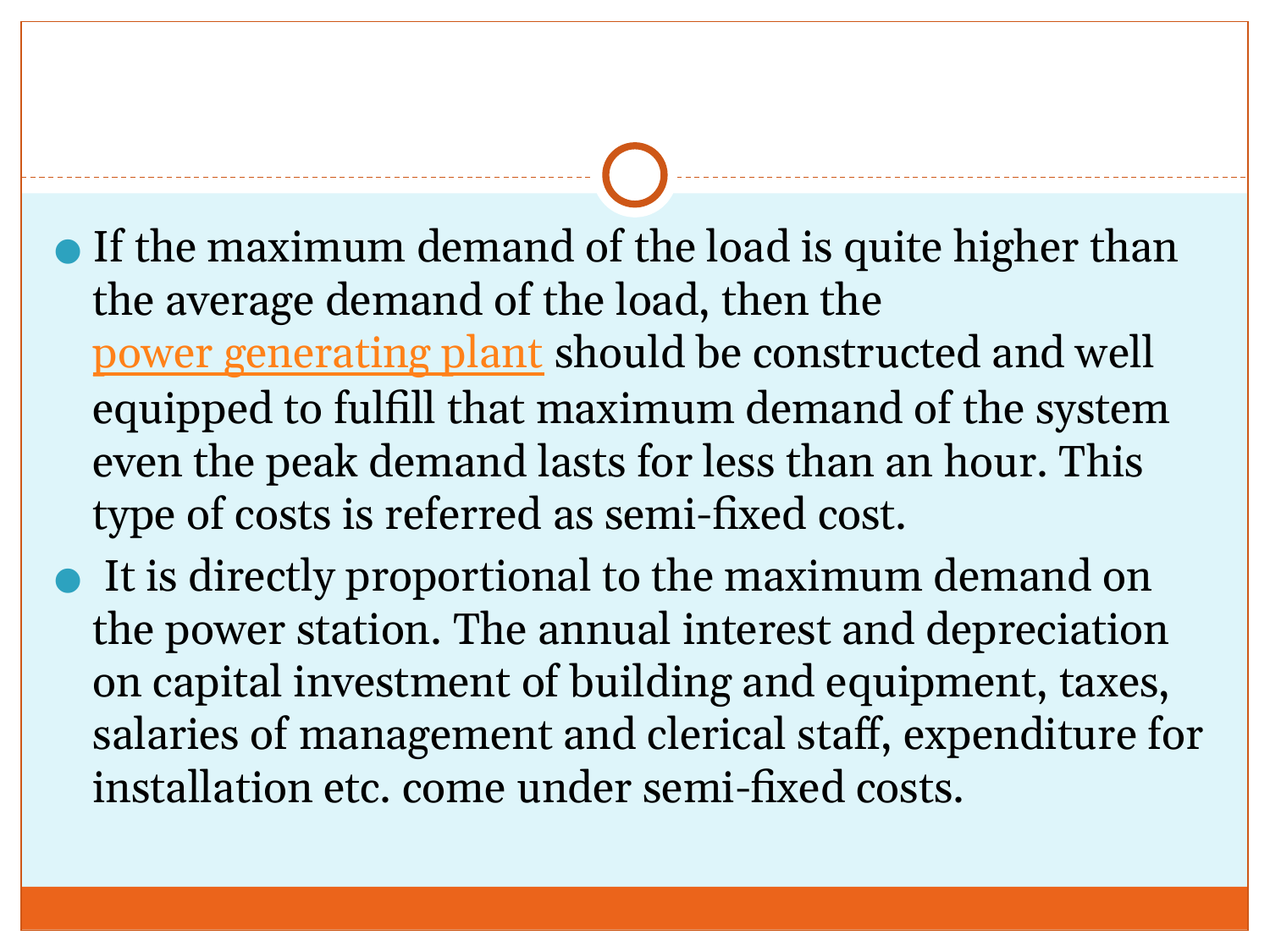

#
If the maximum demand of the load is quite higher than the average demand of the load, then the power generating plant should be constructed and well equipped to fulfill that maximum demand of the system even the peak demand lasts for less than an hour. This type of costs is referred as semi-fixed cost.
 It is directly proportional to the maximum demand on the power station. The annual interest and depreciation on capital investment of building and equipment, taxes, salaries of management and clerical staff, expenditure for installation etc. come under semi-fixed costs.